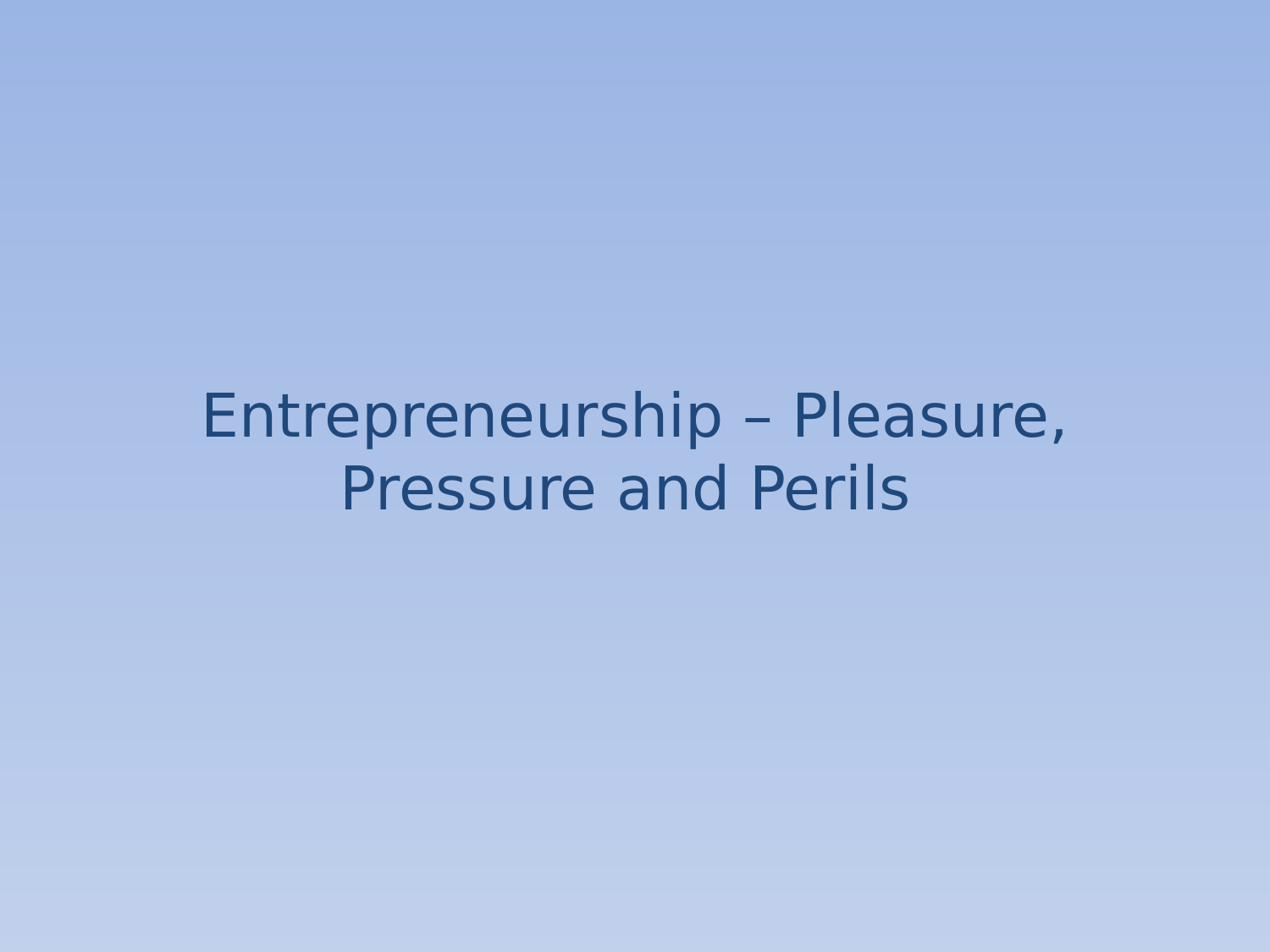

# Entrepreneurship – Pleasure, Pressure and Perils